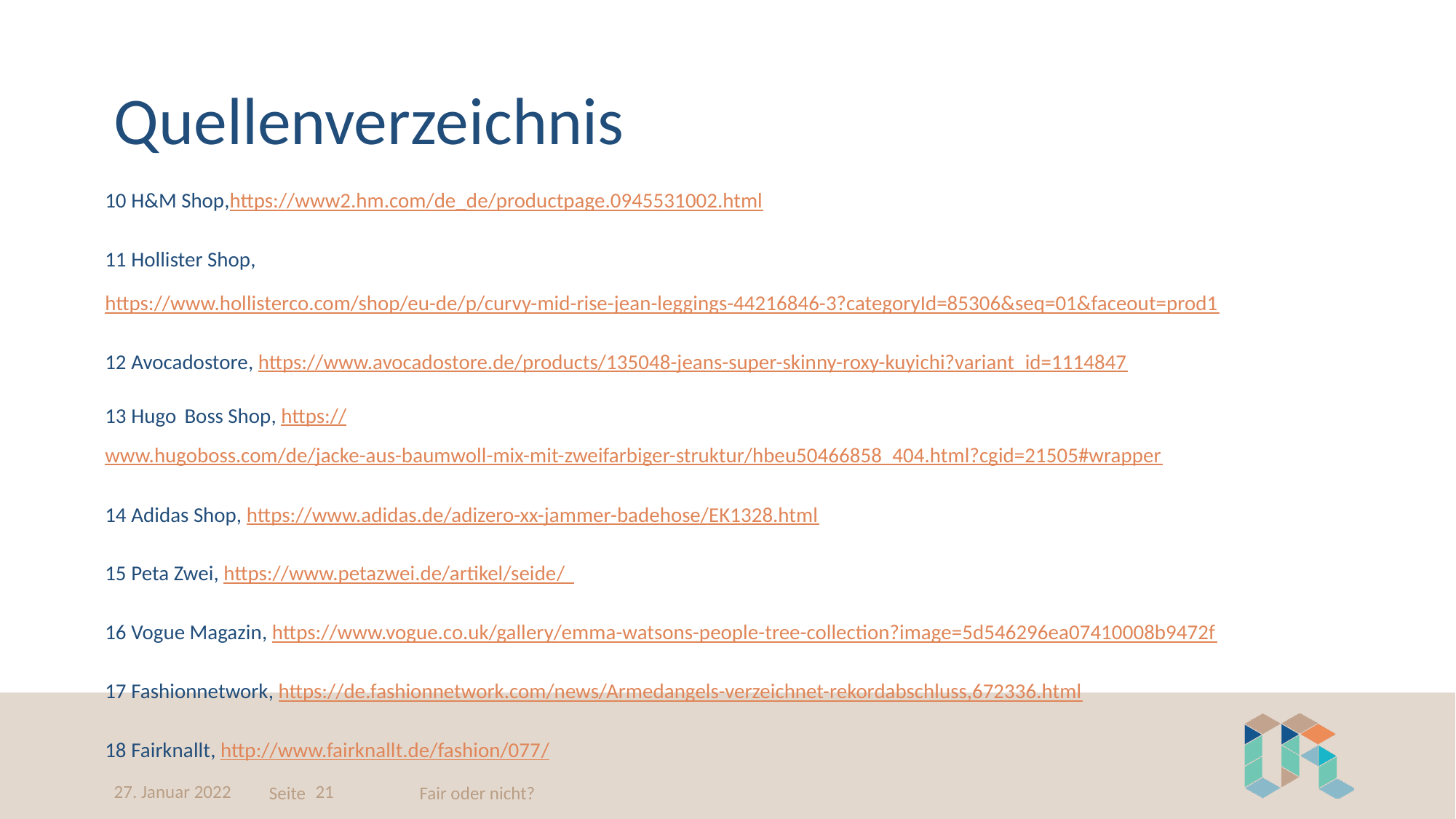

# Quellenverzeichnis
10 H&M Shop,https://www2.hm.com/de_de/productpage.0945531002.html
11 Hollister Shop, https://www.hollisterco.com/shop/eu-de/p/curvy-mid-rise-jean-leggings-44216846-3?categoryId=85306&seq=01&faceout=prod1
12 Avocadostore, https://www.avocadostore.de/products/135048-jeans-super-skinny-roxy-kuyichi?variant_id=1114847
13 Hugo Boss Shop, https://www.hugoboss.com/de/jacke-aus-baumwoll-mix-mit-zweifarbiger-struktur/hbeu50466858_404.html?cgid=21505#wrapper
14 Adidas Shop, https://www.adidas.de/adizero-xx-jammer-badehose/EK1328.html
15 Peta Zwei, https://www.petazwei.de/artikel/seide/
16 Vogue Magazin, https://www.vogue.co.uk/gallery/emma-watsons-people-tree-collection?image=5d546296ea07410008b9472f
17 Fashionnetwork, https://de.fashionnetwork.com/news/Armedangels-verzeichnet-rekordabschluss,672336.html
18 Fairknallt, http://www.fairknallt.de/fashion/077/

Alle Links wurden zuletzt am 24.01.2022 um 11.00 Uhr aufgerufen.

27. Januar 2022
21
Fair oder nicht?